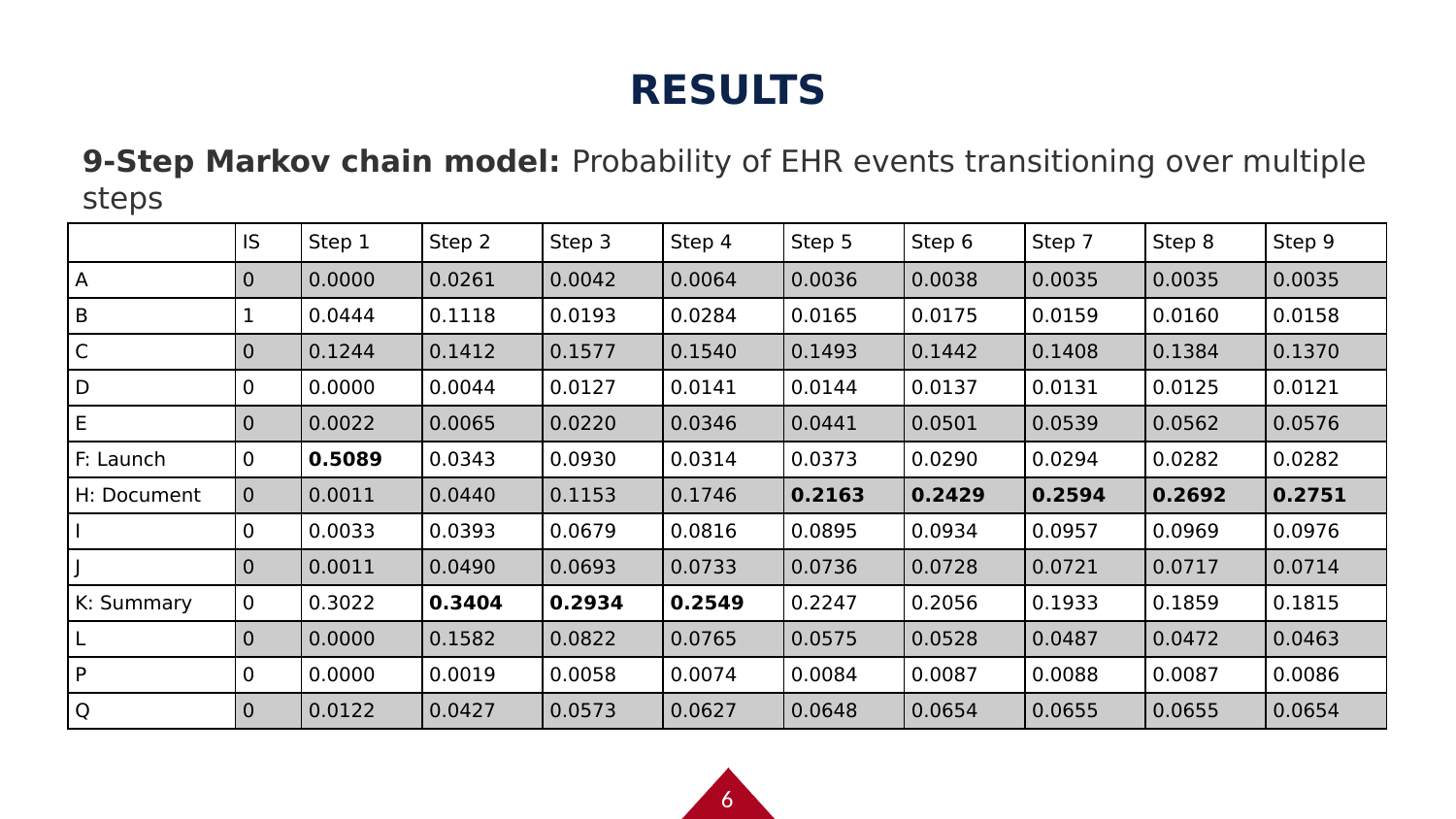

# RESULTS
9-Step Markov chain model: Probability of EHR events transitioning over multiple steps
|  | IS | Step 1 | Step 2 | Step 3 | Step 4 | Step 5 | Step 6 | Step 7 | Step 8 | Step 9 |
| --- | --- | --- | --- | --- | --- | --- | --- | --- | --- | --- |
| A | 0 | 0.0000 | 0.0261 | 0.0042 | 0.0064 | 0.0036 | 0.0038 | 0.0035 | 0.0035 | 0.0035 |
| B | 1 | 0.0444 | 0.1118 | 0.0193 | 0.0284 | 0.0165 | 0.0175 | 0.0159 | 0.0160 | 0.0158 |
| C | 0 | 0.1244 | 0.1412 | 0.1577 | 0.1540 | 0.1493 | 0.1442 | 0.1408 | 0.1384 | 0.1370 |
| D | 0 | 0.0000 | 0.0044 | 0.0127 | 0.0141 | 0.0144 | 0.0137 | 0.0131 | 0.0125 | 0.0121 |
| E | 0 | 0.0022 | 0.0065 | 0.0220 | 0.0346 | 0.0441 | 0.0501 | 0.0539 | 0.0562 | 0.0576 |
| F: Launch | 0 | 0.5089 | 0.0343 | 0.0930 | 0.0314 | 0.0373 | 0.0290 | 0.0294 | 0.0282 | 0.0282 |
| H: Document | 0 | 0.0011 | 0.0440 | 0.1153 | 0.1746 | 0.2163 | 0.2429 | 0.2594 | 0.2692 | 0.2751 |
| I | 0 | 0.0033 | 0.0393 | 0.0679 | 0.0816 | 0.0895 | 0.0934 | 0.0957 | 0.0969 | 0.0976 |
| J | 0 | 0.0011 | 0.0490 | 0.0693 | 0.0733 | 0.0736 | 0.0728 | 0.0721 | 0.0717 | 0.0714 |
| K: Summary | 0 | 0.3022 | 0.3404 | 0.2934 | 0.2549 | 0.2247 | 0.2056 | 0.1933 | 0.1859 | 0.1815 |
| L | 0 | 0.0000 | 0.1582 | 0.0822 | 0.0765 | 0.0575 | 0.0528 | 0.0487 | 0.0472 | 0.0463 |
| P | 0 | 0.0000 | 0.0019 | 0.0058 | 0.0074 | 0.0084 | 0.0087 | 0.0088 | 0.0087 | 0.0086 |
| Q | 0 | 0.0122 | 0.0427 | 0.0573 | 0.0627 | 0.0648 | 0.0654 | 0.0655 | 0.0655 | 0.0654 |
6